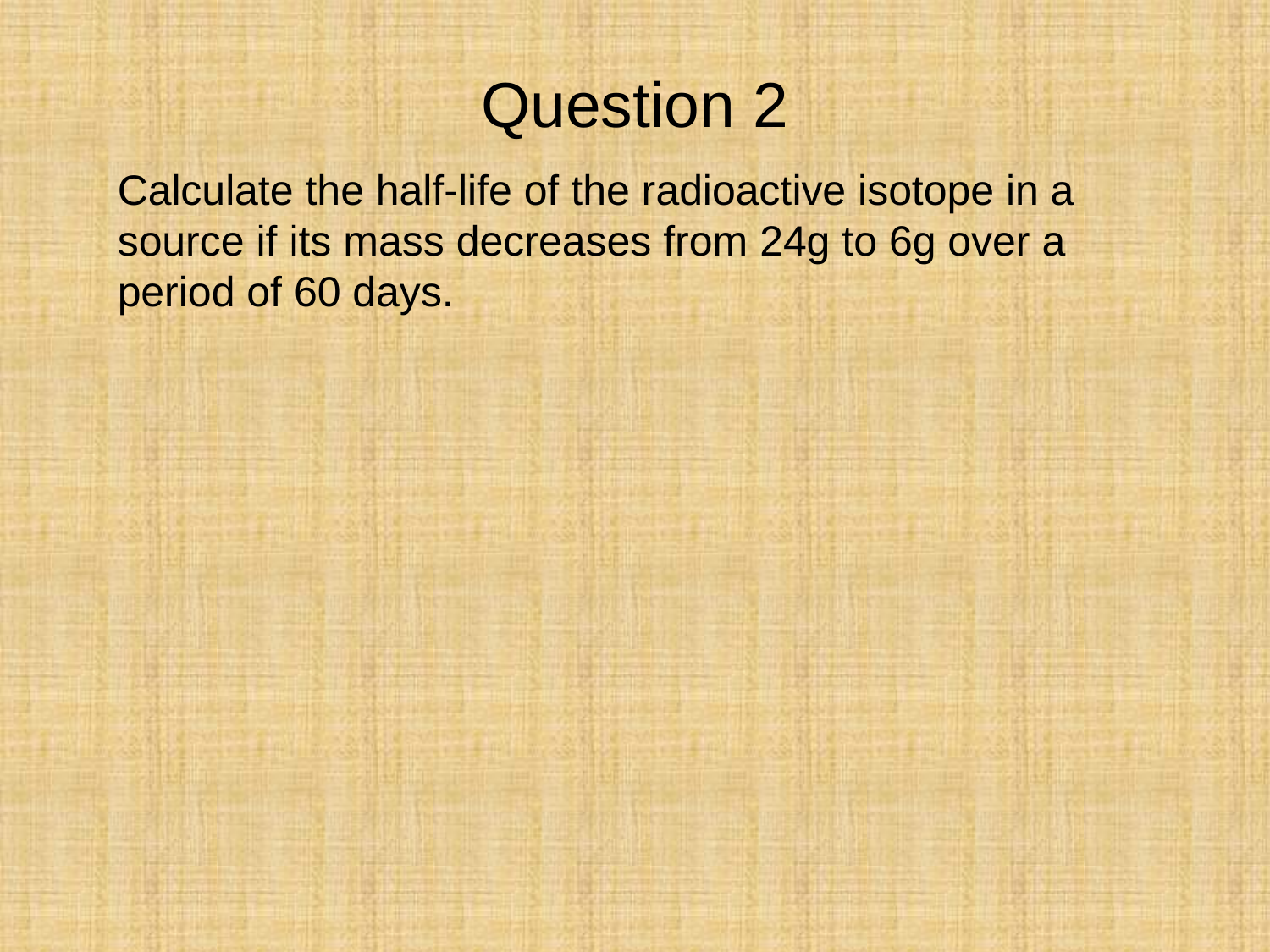

Question 2
Calculate the half-life of the radioactive isotope in a source if its mass decreases from 24g to 6g over a period of 60 days.